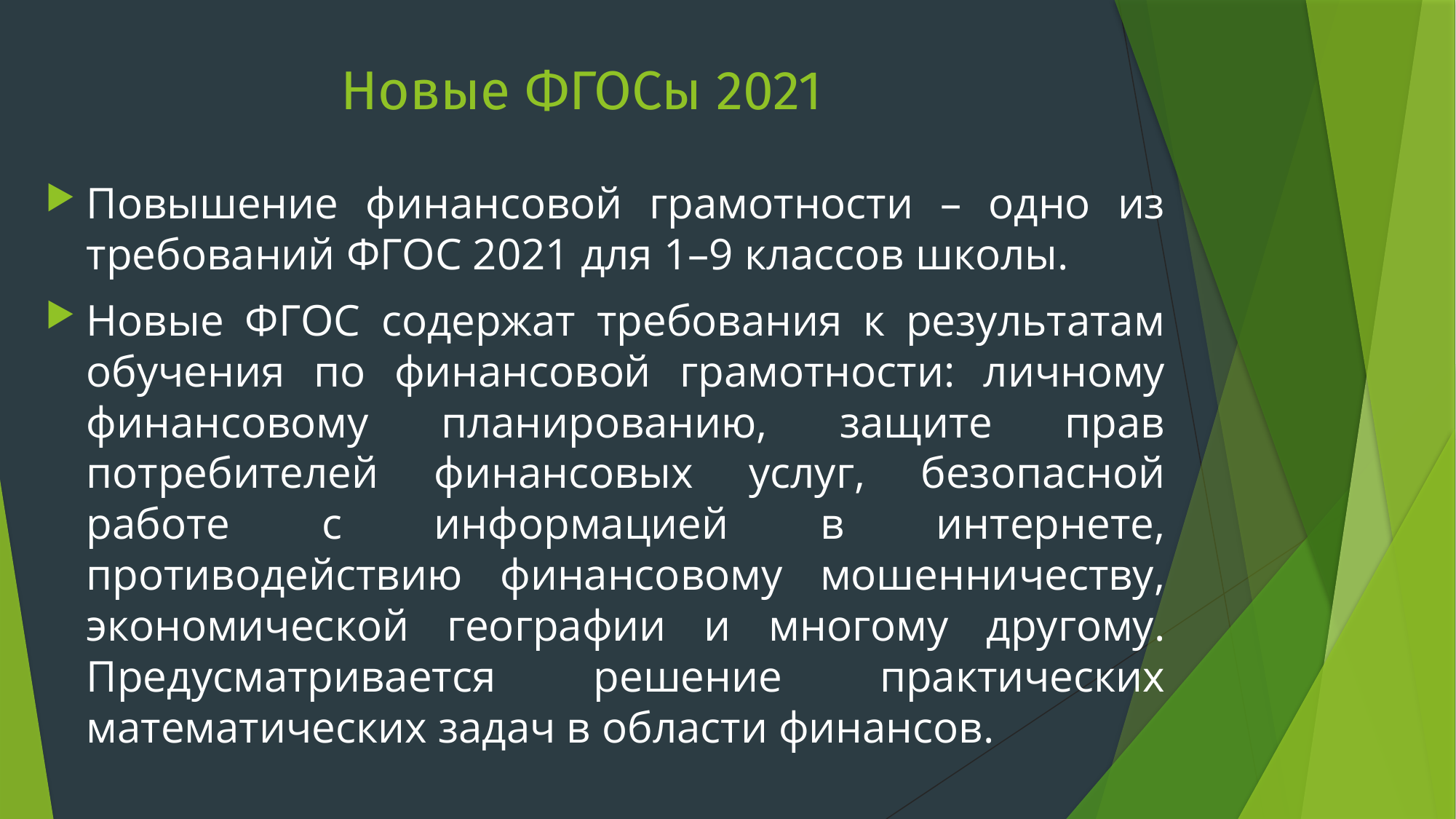

# Новые ФГОСы 2021
Повышение финансовой грамотности – одно из требований ФГОС 2021 для 1–9 классов школы.
Новые ФГОС содержат требования к результатам обучения по финансовой грамотности: личному финансовому планированию, защите прав потребителей финансовых услуг, безопасной работе с информацией в интернете, противодействию финансовому мошенничеству, экономической географии и многому другому. Предусматривается решение практических математических задач в области финансов.